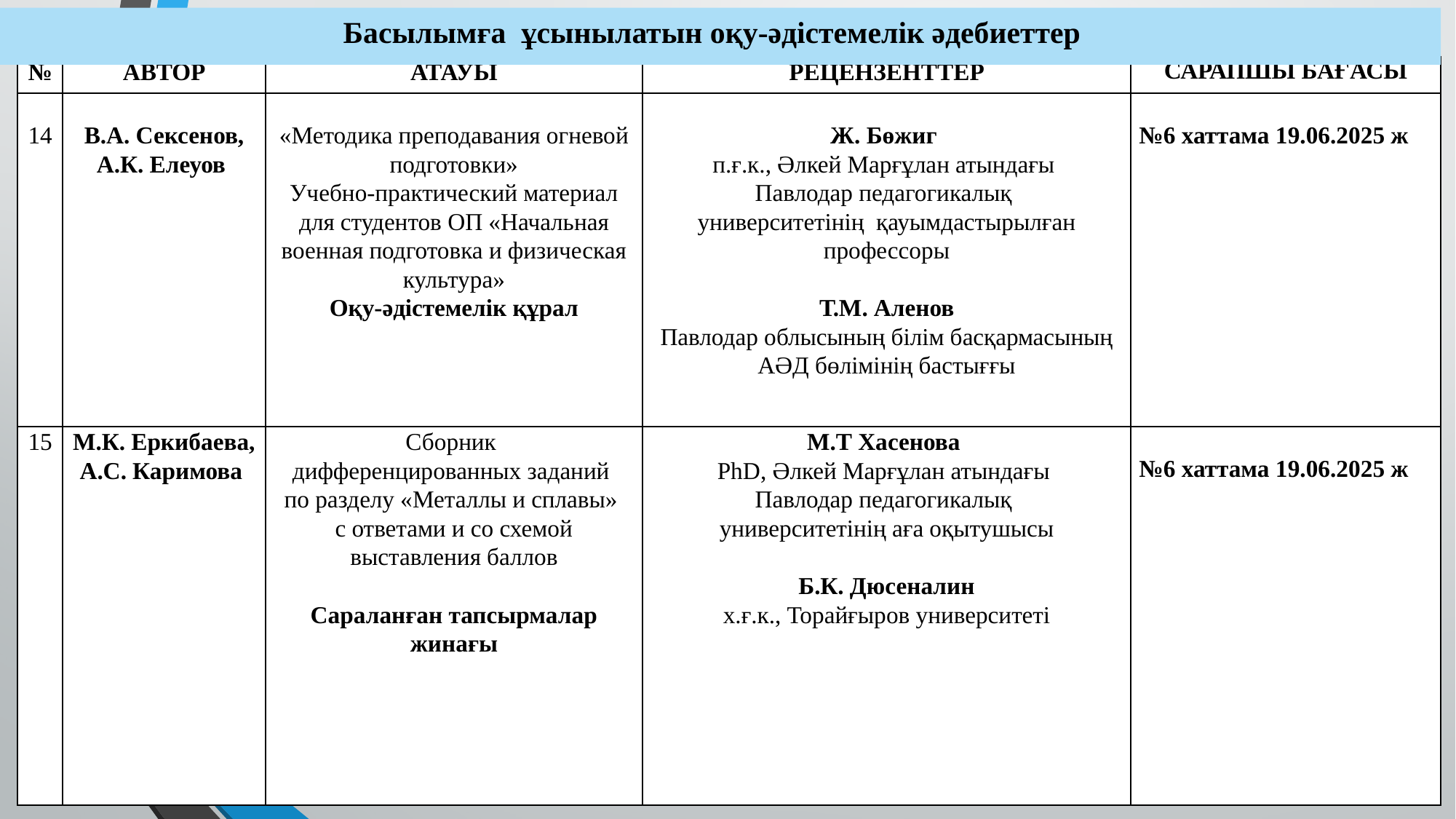

Басылымға  ұсынылатын оқу-әдістемелік әдебиеттер
| № | Автор | Атауы | Рецензенттер | САРАПШЫ БАҒАСЫ |
| --- | --- | --- | --- | --- |
| 14 | В.А. Сексенов, А.К. Елеуов | «Методика преподавания огневой подготовки» Учебно-практический материал для студентов ОП «Начальная военная подготовка и физическая культура» Оқу-әдістемелік құрал | Ж. Бөжиг п.ғ.к., Әлкей Марғұлан атындағы Павлодар педагогикалық университетінің қауымдастырылған профессоры Т.М. Аленов Павлодар облысының білім басқармасының АӘД бөлімінің бастығғы | №6 хаттама 19.06.2025 ж |
| 15 | М.К. Еркибаева, А.С. Каримова | Сборник дифференцированных заданий по разделу «Металлы и сплавы» с ответами и со схемой выставления баллов Сараланған тапсырмалар жинағы | М.Т Хасенова PhD, Әлкей Марғұлан атындағы Павлодар педагогикалық университетінің аға оқытушысы Б.К. Дюсеналин х.ғ.к., Торайғыров университеті | №6 хаттама 19.06.2025 ж |